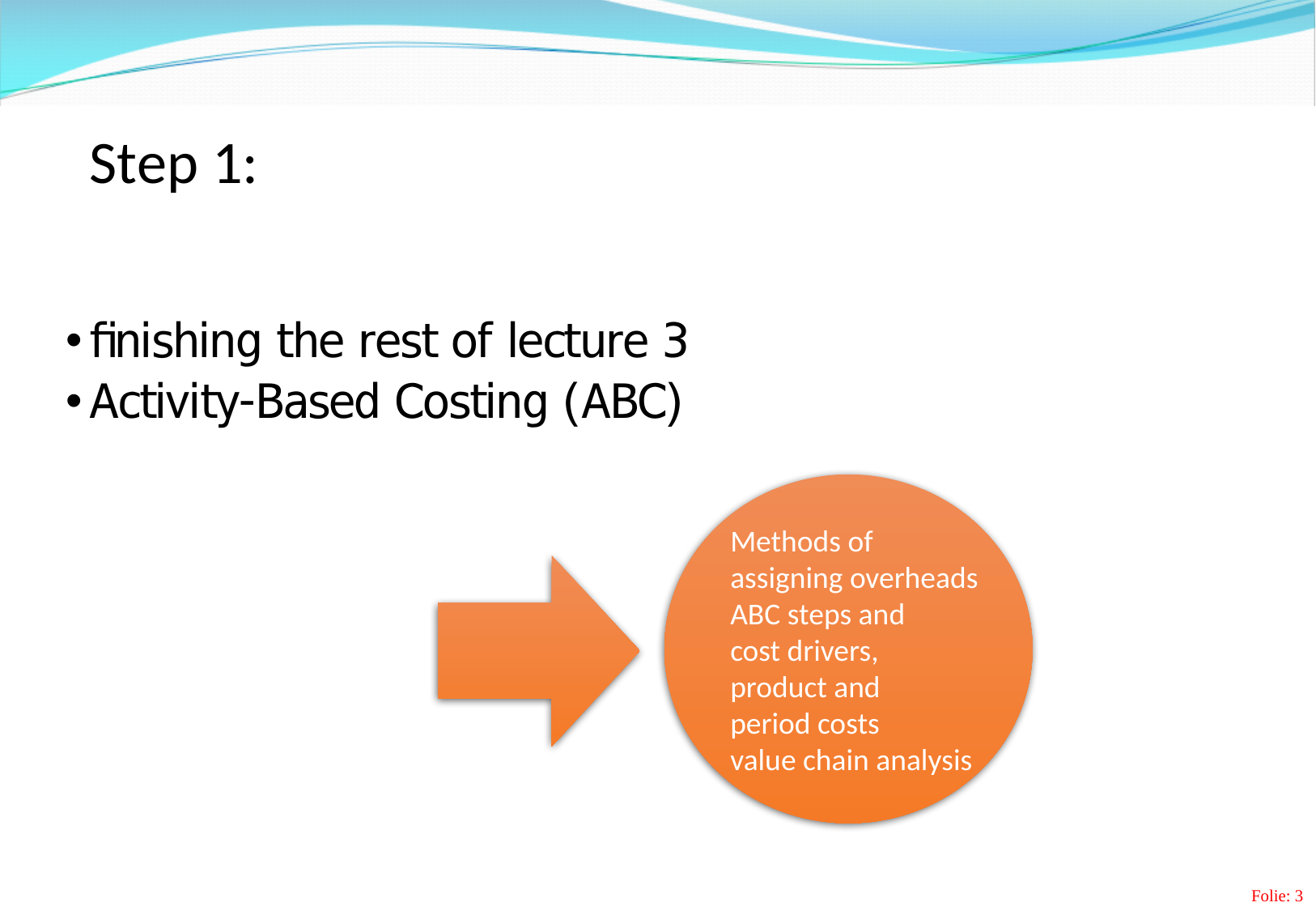

Step 1:

finishing the rest of lecture 3
Activity-Based Costing (ABC)

Methods of
assigning overheads
ABC steps and
cost drivers,
product and
period costs
value chain analysis